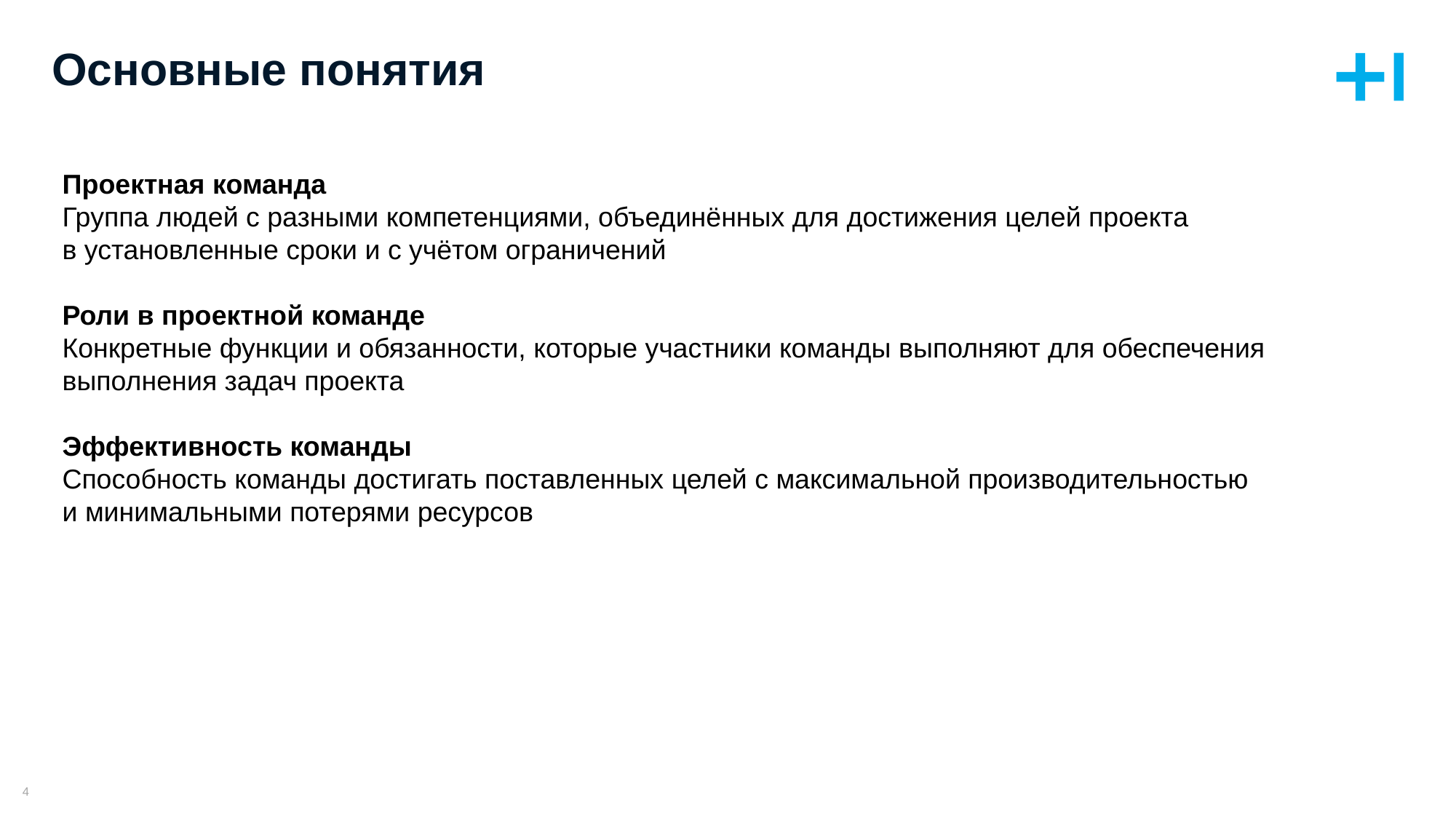

# Основные понятия
Проектная команда
Группа людей с разными компетенциями, объединённых для достижения целей проекта               в установленные сроки и с учётом ограничений

Роли в проектной команде
Конкретные функции и обязанности, которые участники команды выполняют для обеспечения выполнения задач проекта

Эффективность команды
Способность команды достигать поставленных целей с максимальной производительностью       и минимальными потерями ресурсов